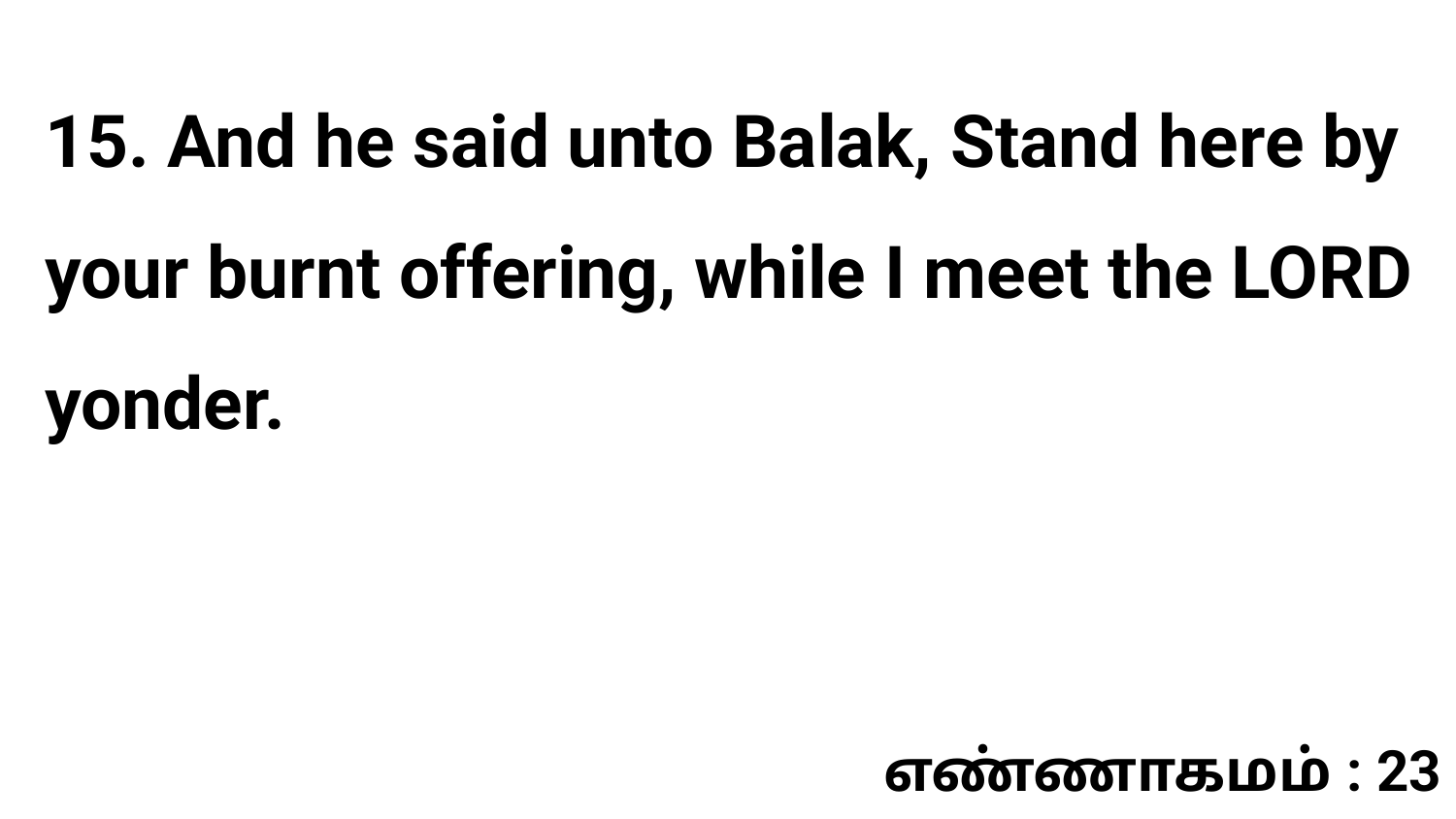

15. And he said unto Balak, Stand here by your burnt offering, while I meet the LORD yonder.
எண்ணாகமம் : 23